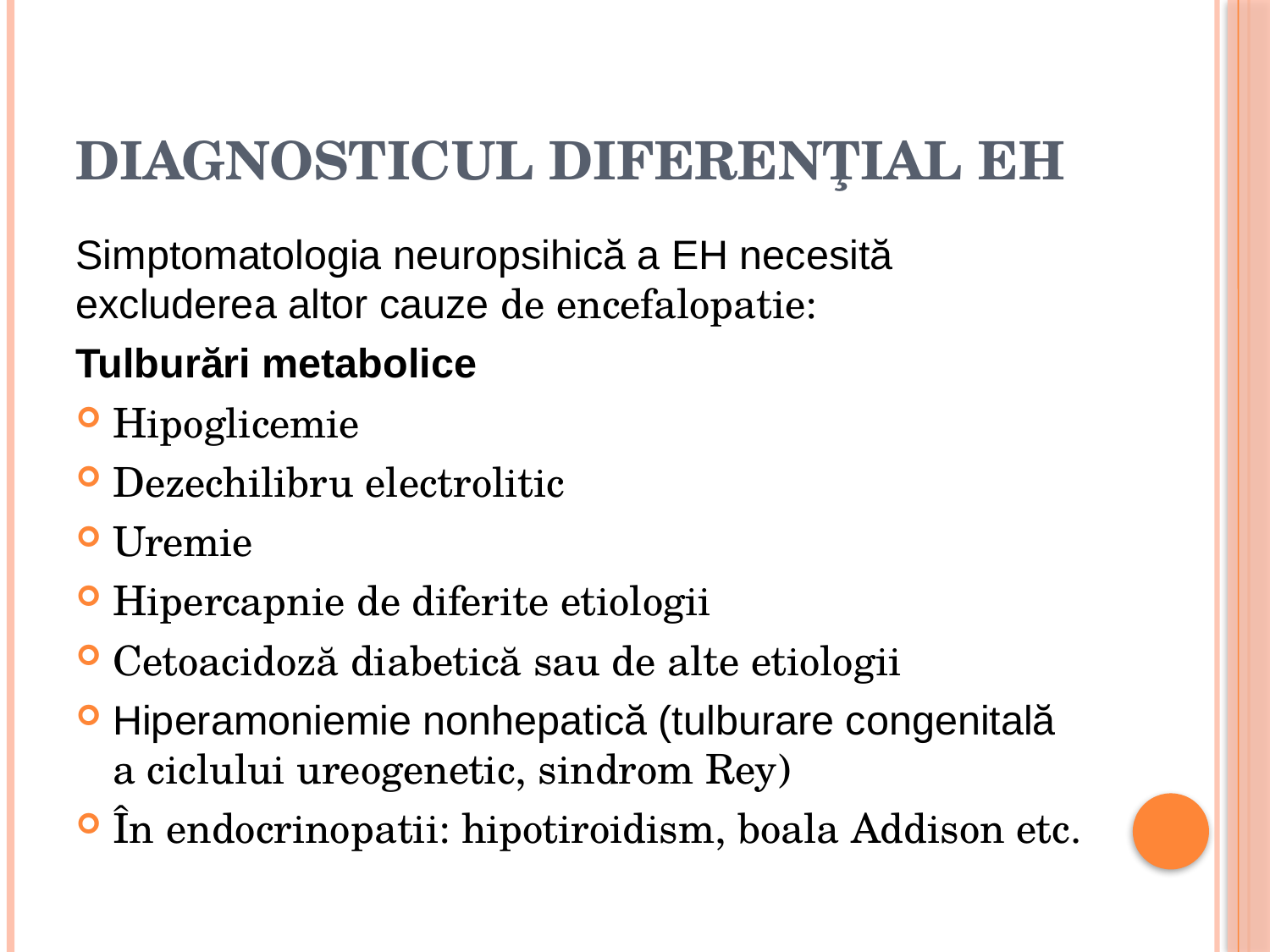

# Diagnosticul diferenţial EH
Simptomatologia neuropsihică a EH necesită excluderea altor cauze de encefalopatie:
Tulburări metabolice
Hipoglicemie
Dezechilibru electrolitic
Uremie
Hipercapnie de diferite etiologii
Cetoacidoză diabetică sau de alte etiologii
Hiperamoniemie nonhepatică (tulburare congenitală a ciclului ureogenetic, sindrom Rey)
În endocrinopatii: hipotiroidism, boala Addison etc.